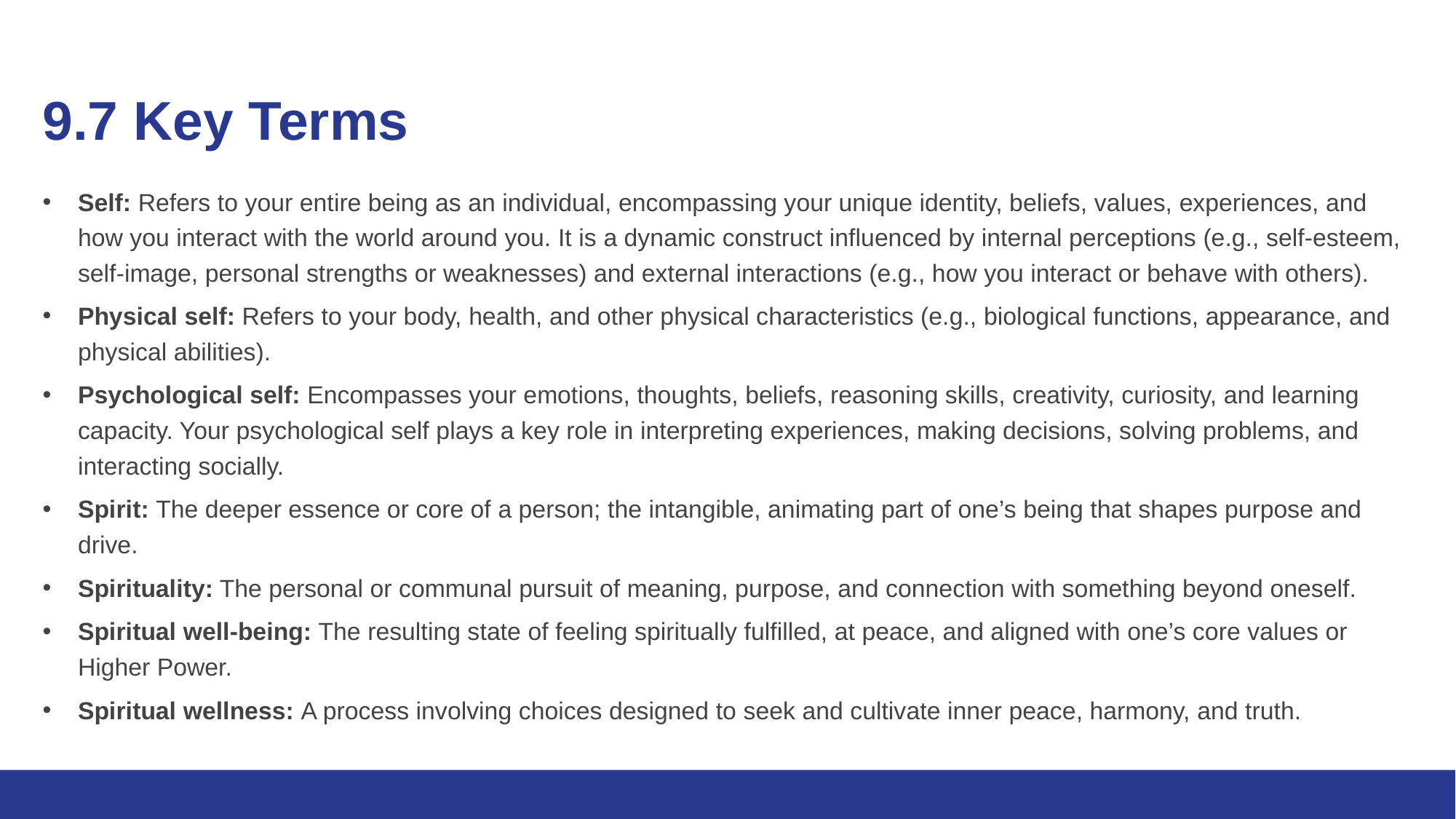

# 9.7 Key Terms
Self: Refers to your entire being as an individual, encompassing your unique identity, beliefs, values, experiences, and how you interact with the world around you. It is a dynamic construct influenced by internal perceptions (e.g., self-esteem, self-image, personal strengths or weaknesses) and external interactions (e.g., how you interact or behave with others).
Physical self: Refers to your body, health, and other physical characteristics (e.g., biological functions, appearance, and physical abilities).
Psychological self: Encompasses your emotions, thoughts, beliefs, reasoning skills, creativity, curiosity, and learning capacity. Your psychological self plays a key role in interpreting experiences, making decisions, solving problems, and interacting socially.
Spirit: The deeper essence or core of a person; the intangible, animating part of one’s being that shapes purpose and drive.
Spirituality: The personal or communal pursuit of meaning, purpose, and connection with something beyond oneself.
Spiritual well-being: The resulting state of feeling spiritually fulfilled, at peace, and aligned with one’s core values or Higher Power.
Spiritual wellness: A process involving choices designed to seek and cultivate inner peace, harmony, and truth.